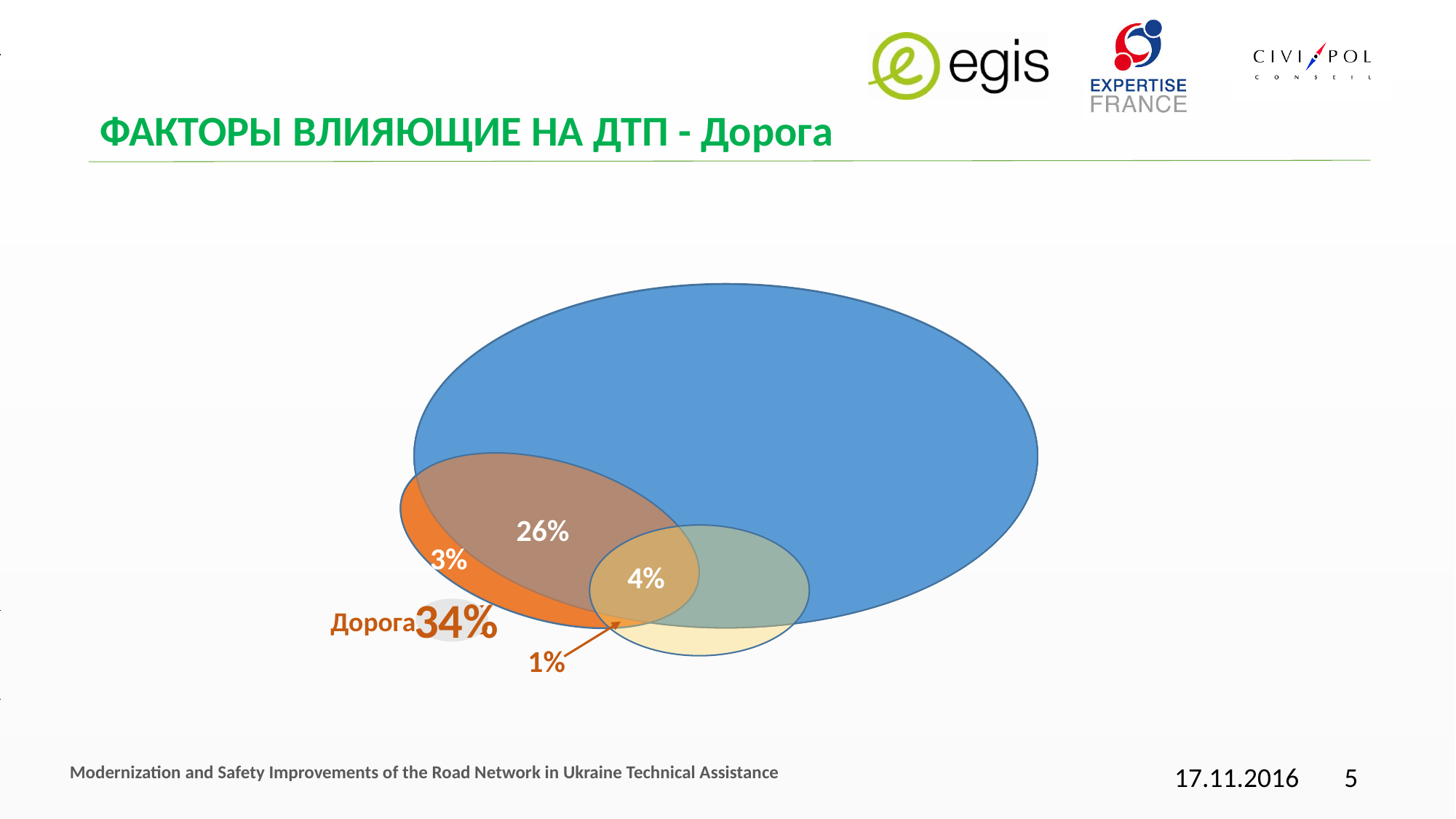

# ФАКТОРЫ ВЛИЯЮЩИЕ НА ДТП - Дорога

95%
Human
Factors

26%
3%
4%
34%

4%
Дорога
1%

Modernization and Safety Improvements of the Road Network in Ukraine Technical Assistance
17.11.2016
5